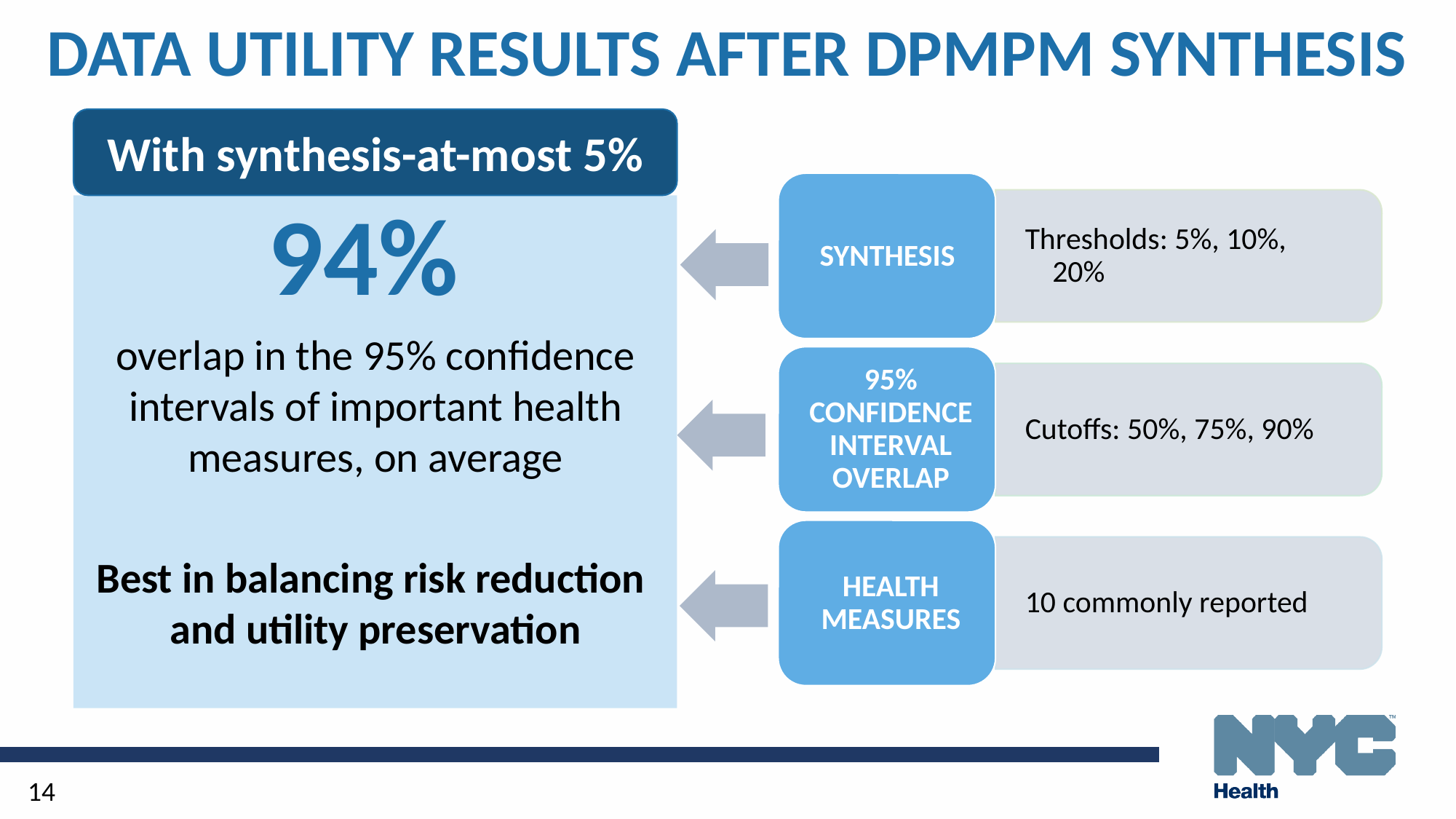

# DATA UTILITY RESULTS AFTER DPMPM SYNTHESIS
With synthesis-at-most 5%
Thresholds: 5%, 10%, 20%
SYNTHESIS
Cutoffs: 50%, 75%, 90%
95% CONFIDENCE INTERVAL OVERLAP
10 commonly reported
HEALTH MEASURES
94%
overlap in the 95% confidence intervals of important health measures, on average

Best in balancing risk reduction
and utility preservation

14